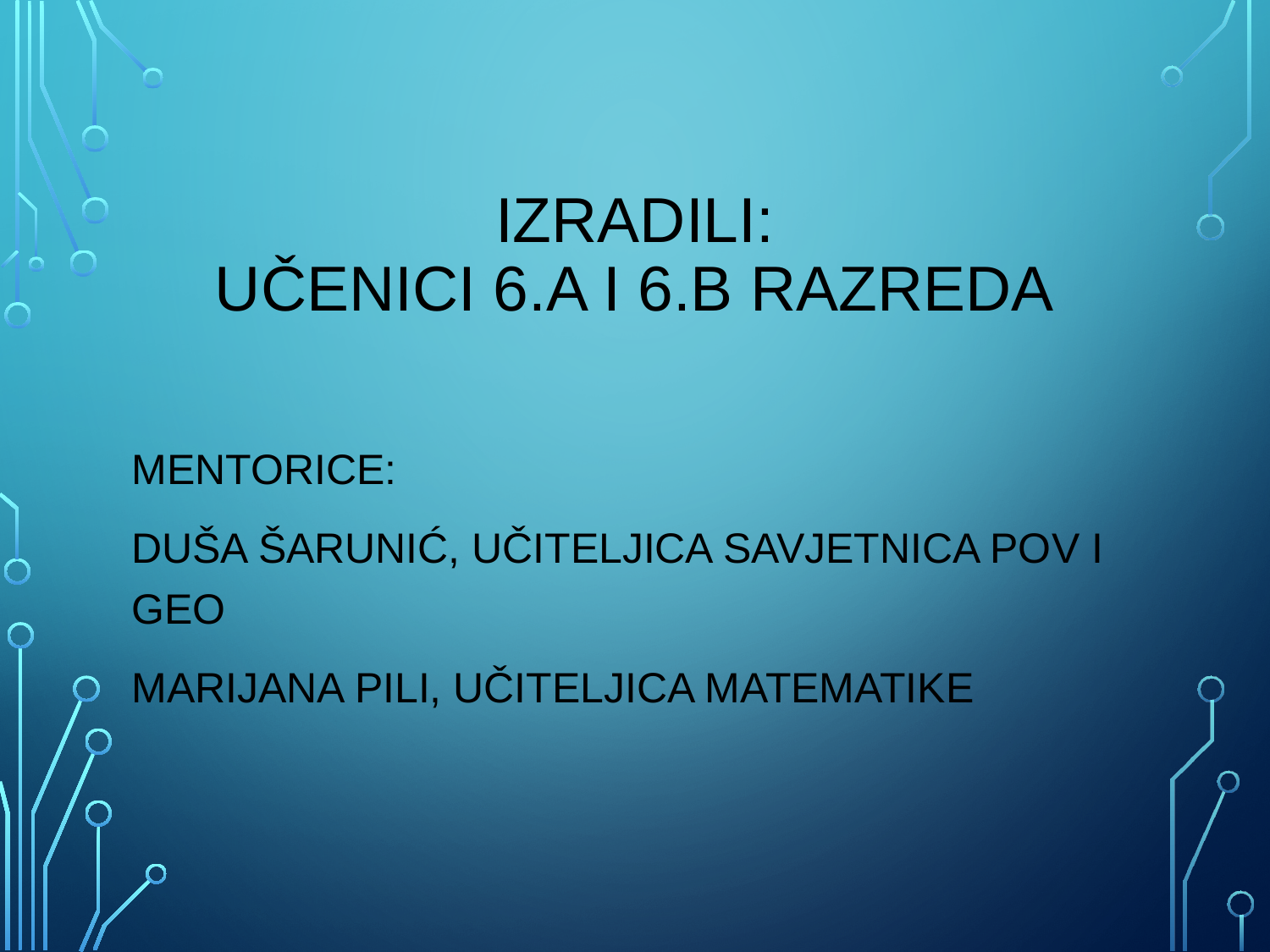

# Izradili: UČENICI 6.A I 6.B RAZREDA
MENTORICE:
DUŠA ŠARUNIĆ, UČITELJICA SAVJETNICA POV I GEO
MARIJANA PILI, UČITELJICA MATEMATIKE